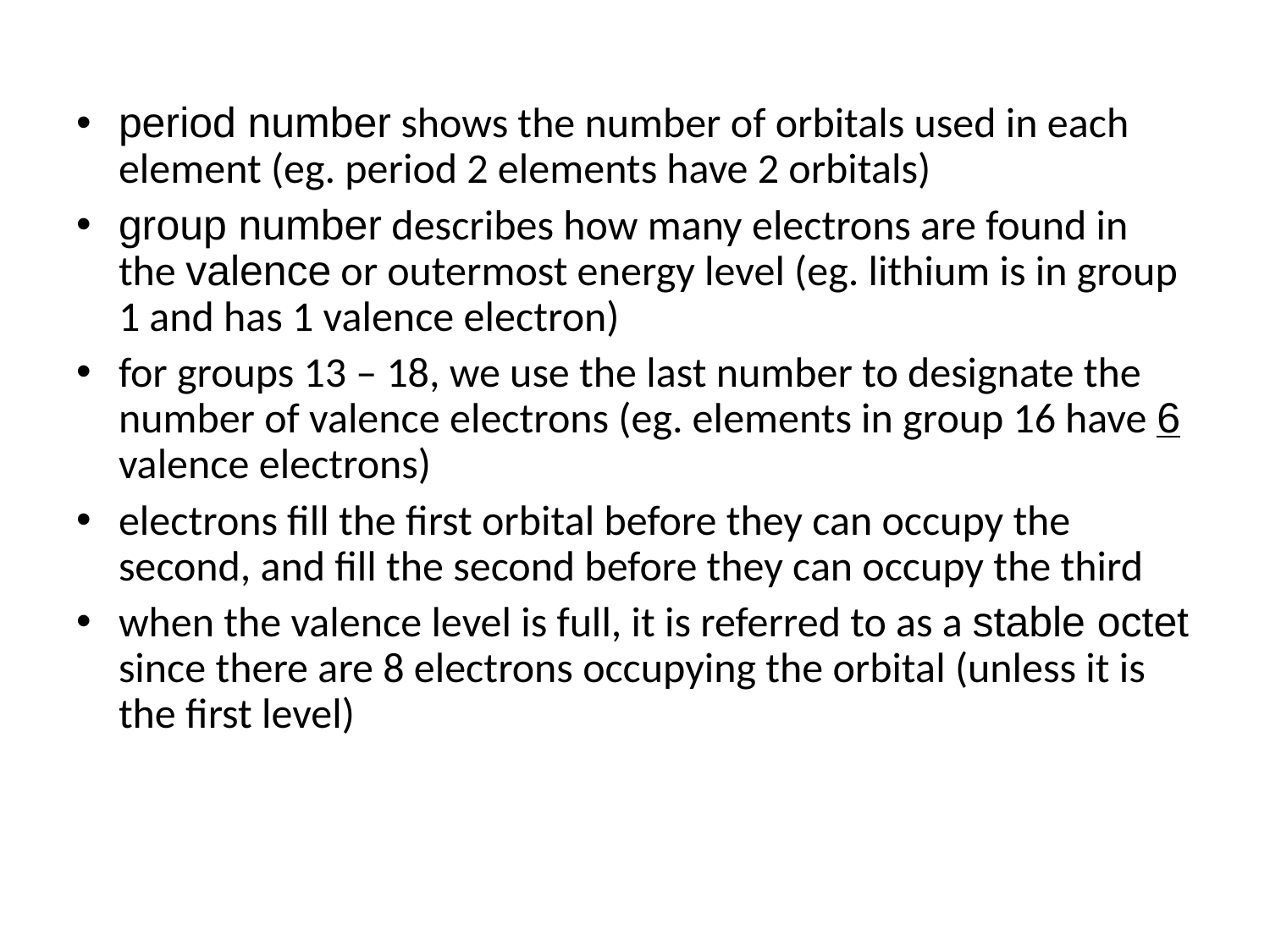

period number shows the number of orbitals used in each element (eg. period 2 elements have 2 orbitals)
group number describes how many electrons are found in the valence or outermost energy level (eg. lithium is in group 1 and has 1 valence electron)
for groups 13 – 18, we use the last number to designate the number of valence electrons (eg. elements in group 16 have 6 valence electrons)
electrons fill the first orbital before they can occupy the second, and fill the second before they can occupy the third
when the valence level is full, it is referred to as a stable octet since there are 8 electrons occupying the orbital (unless it is the first level)